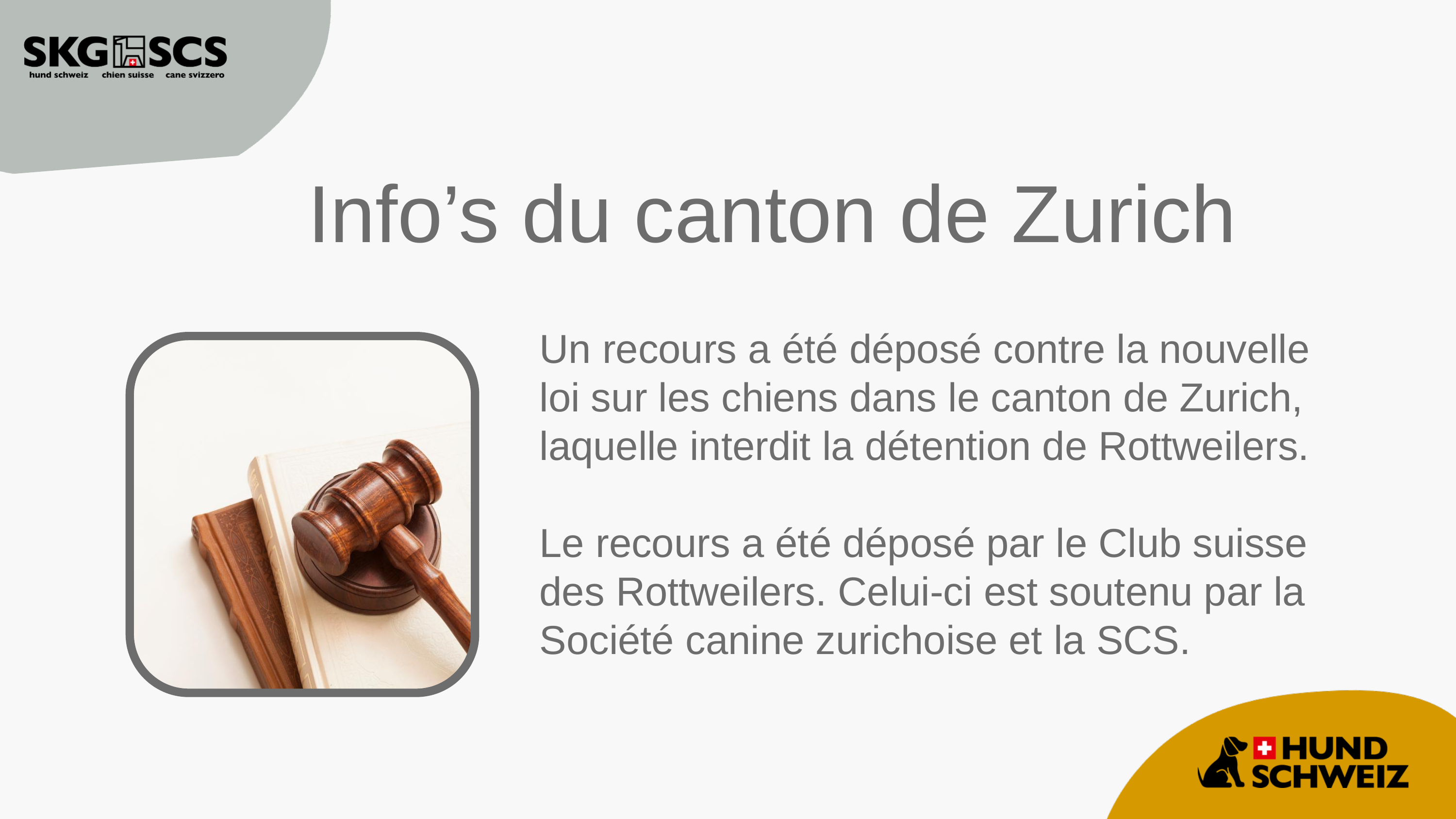

Info’s du canton de Zurich
Un recours a été déposé contre la nouvelle loi sur les chiens dans le canton de Zurich, laquelle interdit la détention de Rottweilers.

Le recours a été déposé par le Club suisse des Rottweilers. Celui-ci est soutenu par la Société canine zurichoise et la SCS.